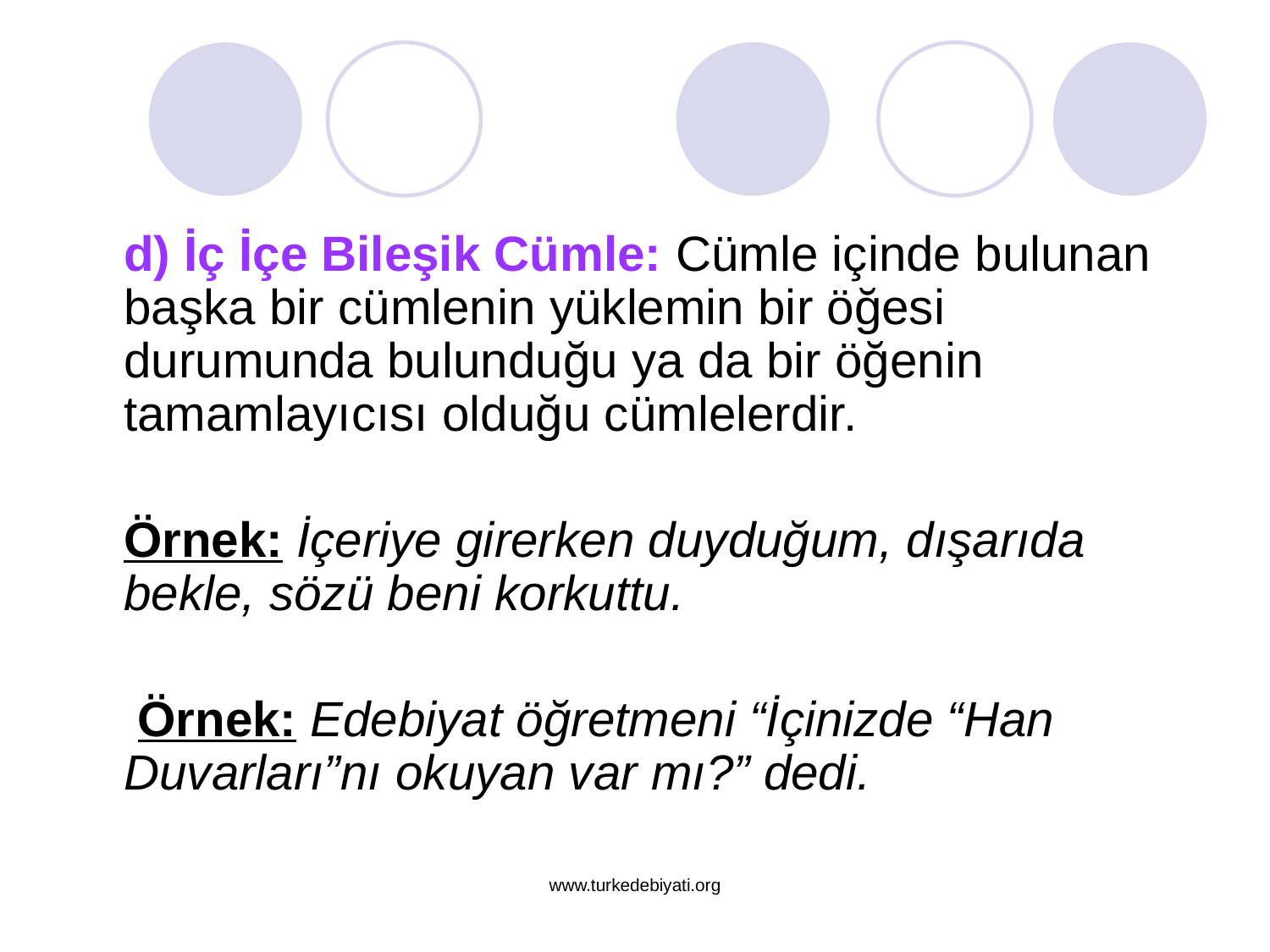

d) İç İçe Bileşik Cümle: Cümle içinde bulunan başka bir cümlenin yüklemin bir öğesi durumunda bulunduğu ya da bir öğenin tamamlayıcısı olduğu cümlelerdir.

 	Örnek: İçeriye girerken duyduğum, dışarıda bekle, sözü beni korkuttu.

	 Örnek: Edebiyat öğretmeni “İçinizde “Han Duvarları”nı okuyan var mı?” dedi.
www.turkedebiyati.org